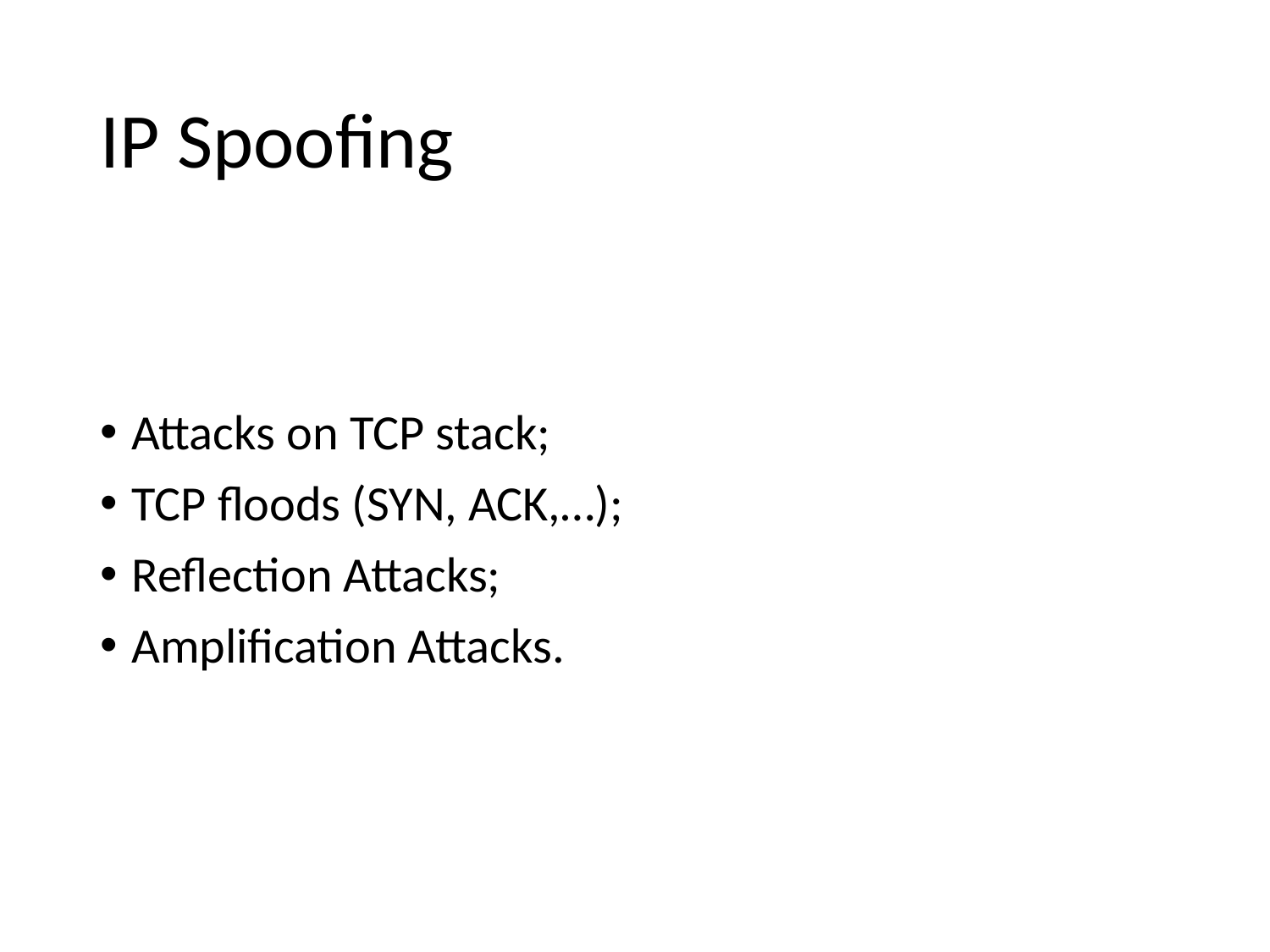

# IP Spoofing

Attacks on TCP stack;
TCP floods (SYN, ACK,…);
Reflection Attacks;
Amplification Attacks.